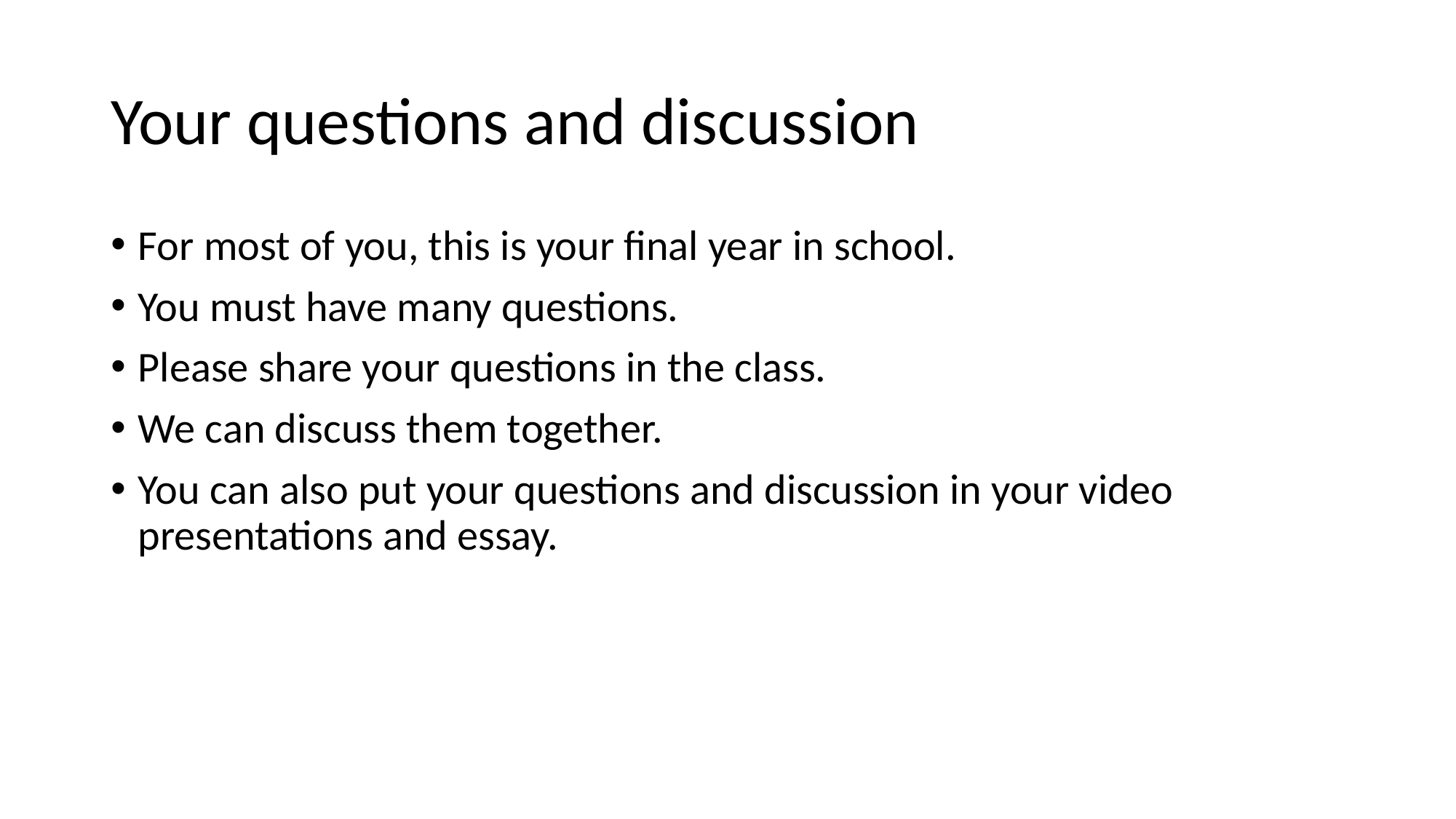

# Your questions and discussion
For most of you, this is your final year in school.
You must have many questions.
Please share your questions in the class.
We can discuss them together.
You can also put your questions and discussion in your video presentations and essay.